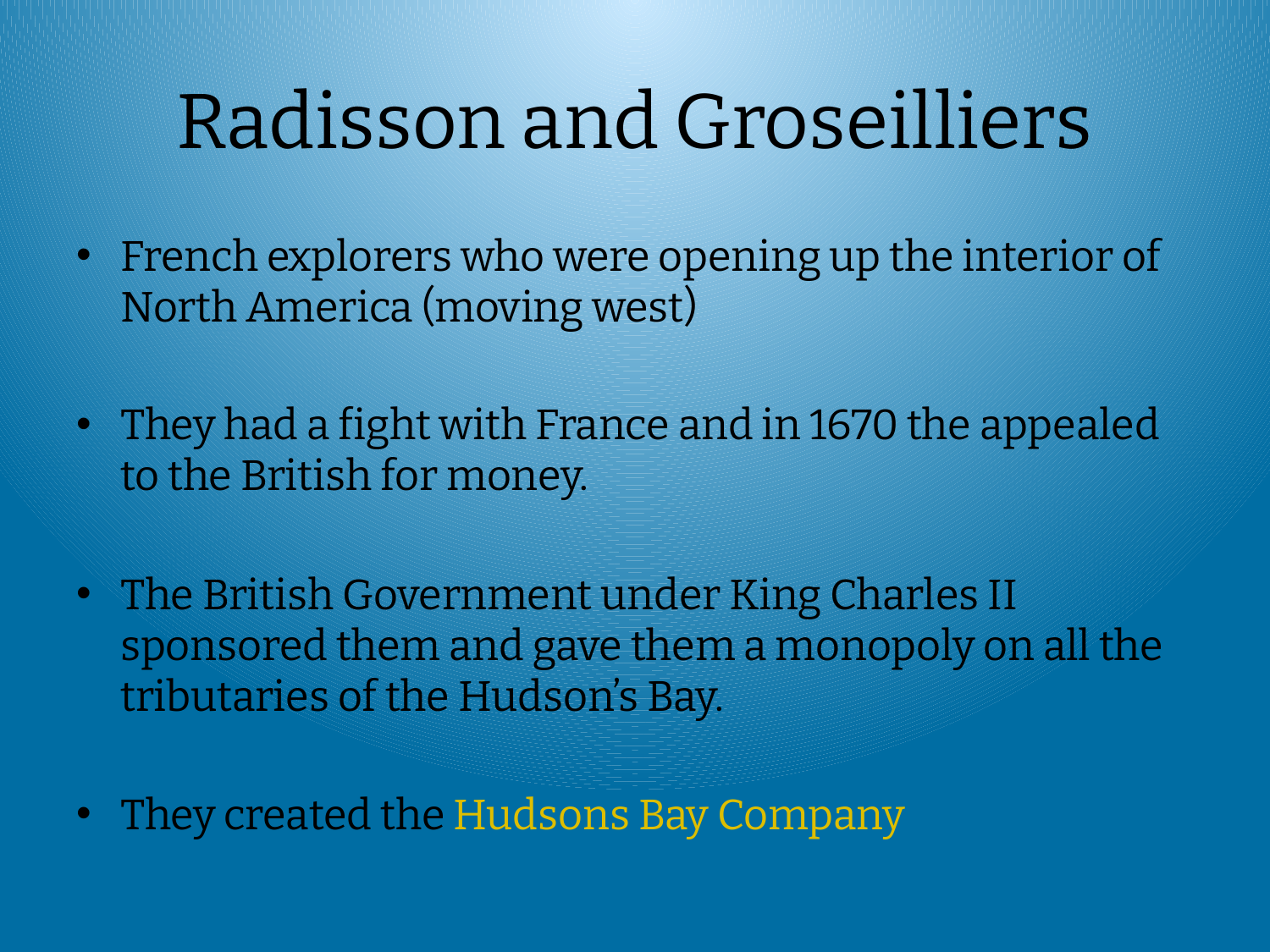

# Radisson and Groseilliers
French explorers who were opening up the interior of North America (moving west)

They had a fight with France and in 1670 the appealed to the British for money.

The British Government under King Charles II sponsored them and gave them a monopoly on all the tributaries of the Hudson’s Bay.

They created the Hudsons Bay Company